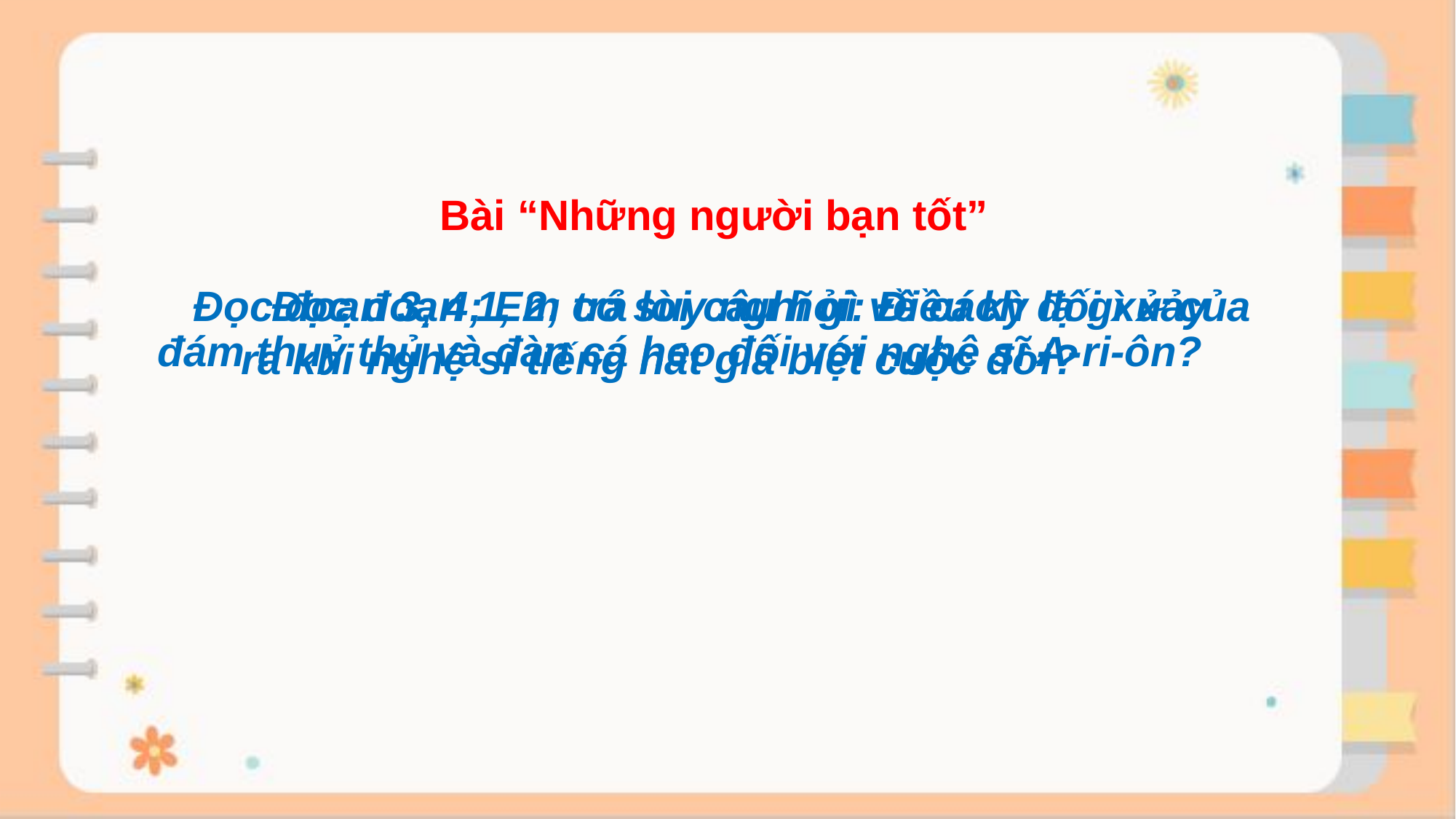

Bài “Những người bạn tốt”
   Đọc đoạn 3, 4; Em có suy nghĩ gì về cách đối xử của đám thuỷ thủ và đàn cá heo đối với nghệ sĩ A-ri-ôn?
   Đọc đoạn 1, 2; trả lời câu hỏi: Điều kỳ lạ gì xảy ra khi nghệ sĩ tiếng hát giã biệt cuộc đời?